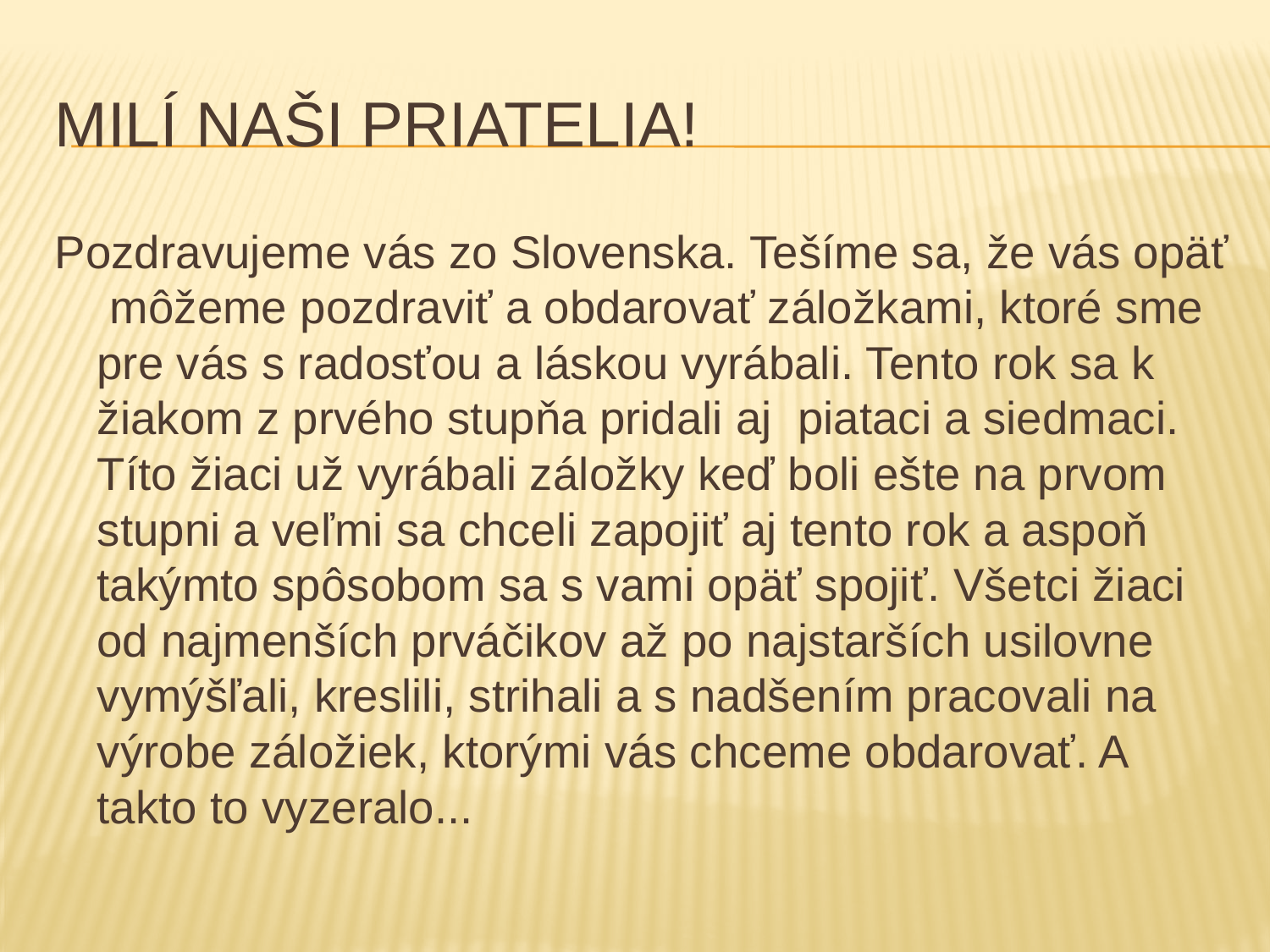

# MILÍ NAŠI PRIATELIA!
Pozdravujeme vás zo Slovenska. Tešíme sa, že vás opäť  môžeme pozdraviť a obdarovať záložkami, ktoré sme pre vás s radosťou a láskou vyrábali. Tento rok sa k žiakom z prvého stupňa pridali aj  piataci a siedmaci. Títo žiaci už vyrábali záložky keď boli ešte na prvom stupni a veľmi sa chceli zapojiť aj tento rok a aspoň takýmto spôsobom sa s vami opäť spojiť. Všetci žiaci od najmenších prváčikov až po najstarších usilovne vymýšľali, kreslili, strihali a s nadšením pracovali na výrobe záložiek, ktorými vás chceme obdarovať. A takto to vyzeralo...